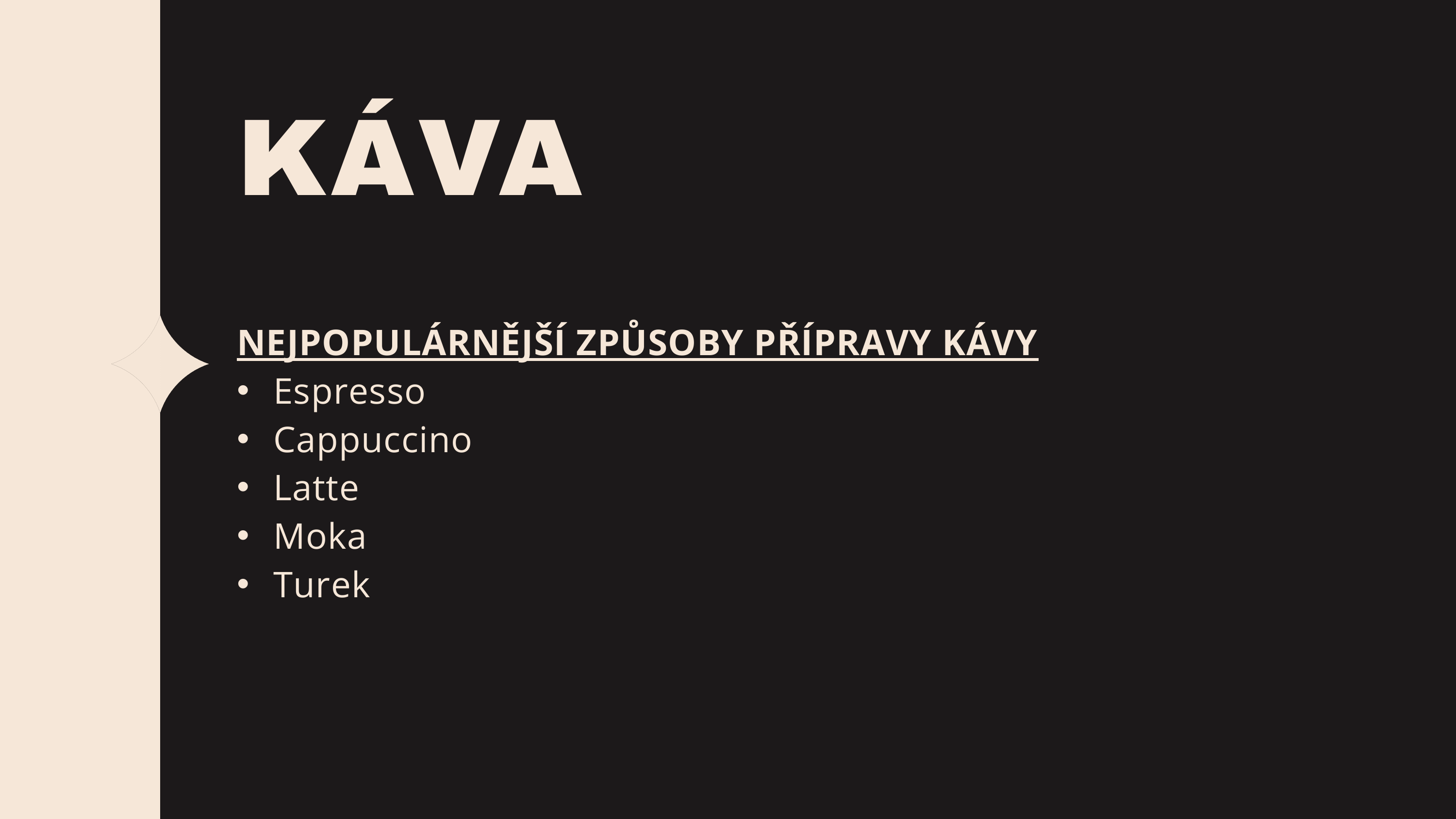

KÁVA
NEJPOPULÁRNĚJŠÍ ZPŮSOBY PŘÍPRAVY KÁVY
Espresso
Cappuccino
Latte
Moka
Turek